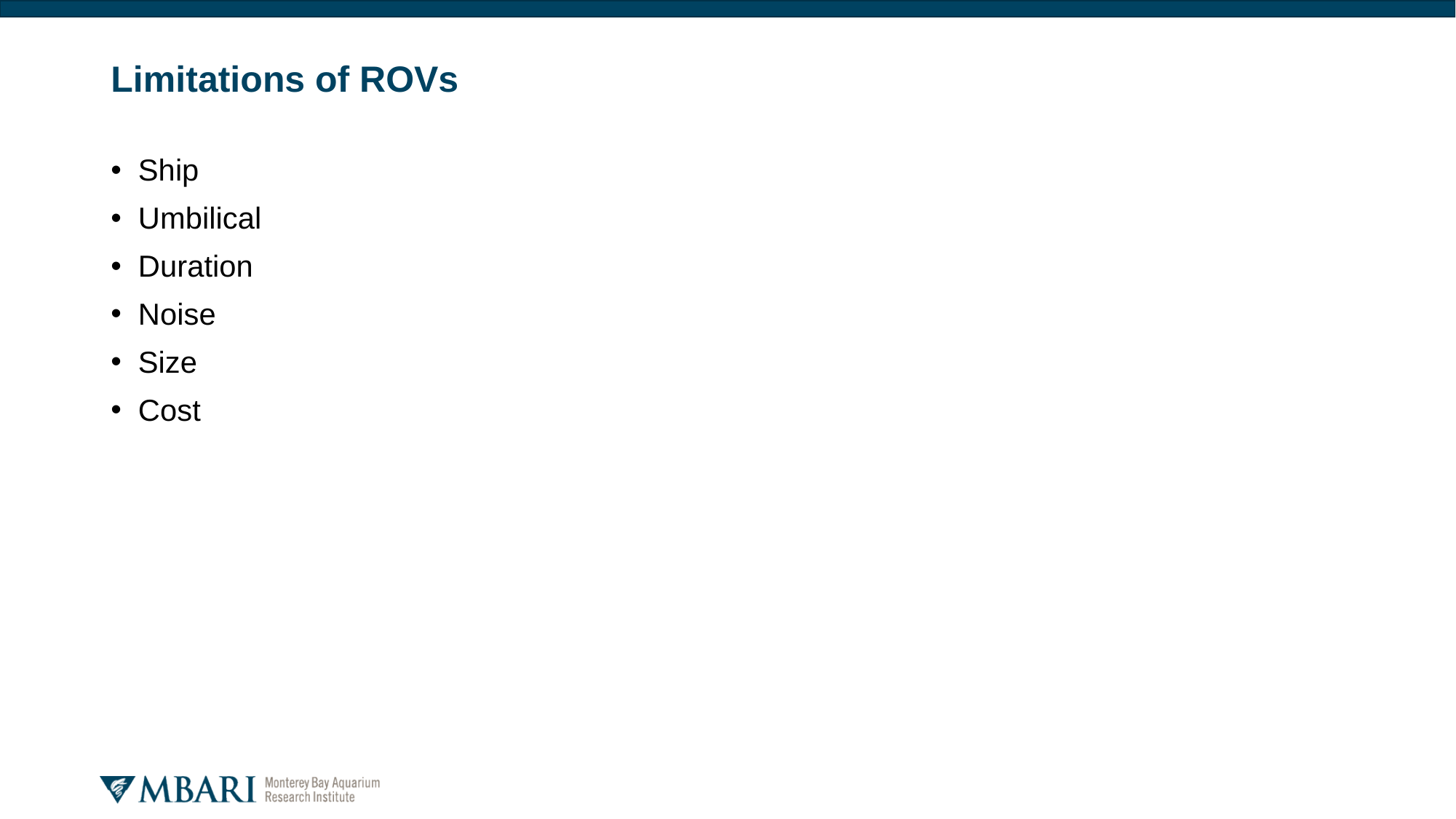

# Limitations of ROVs
Ship
Umbilical
Duration
Noise
Size
Cost